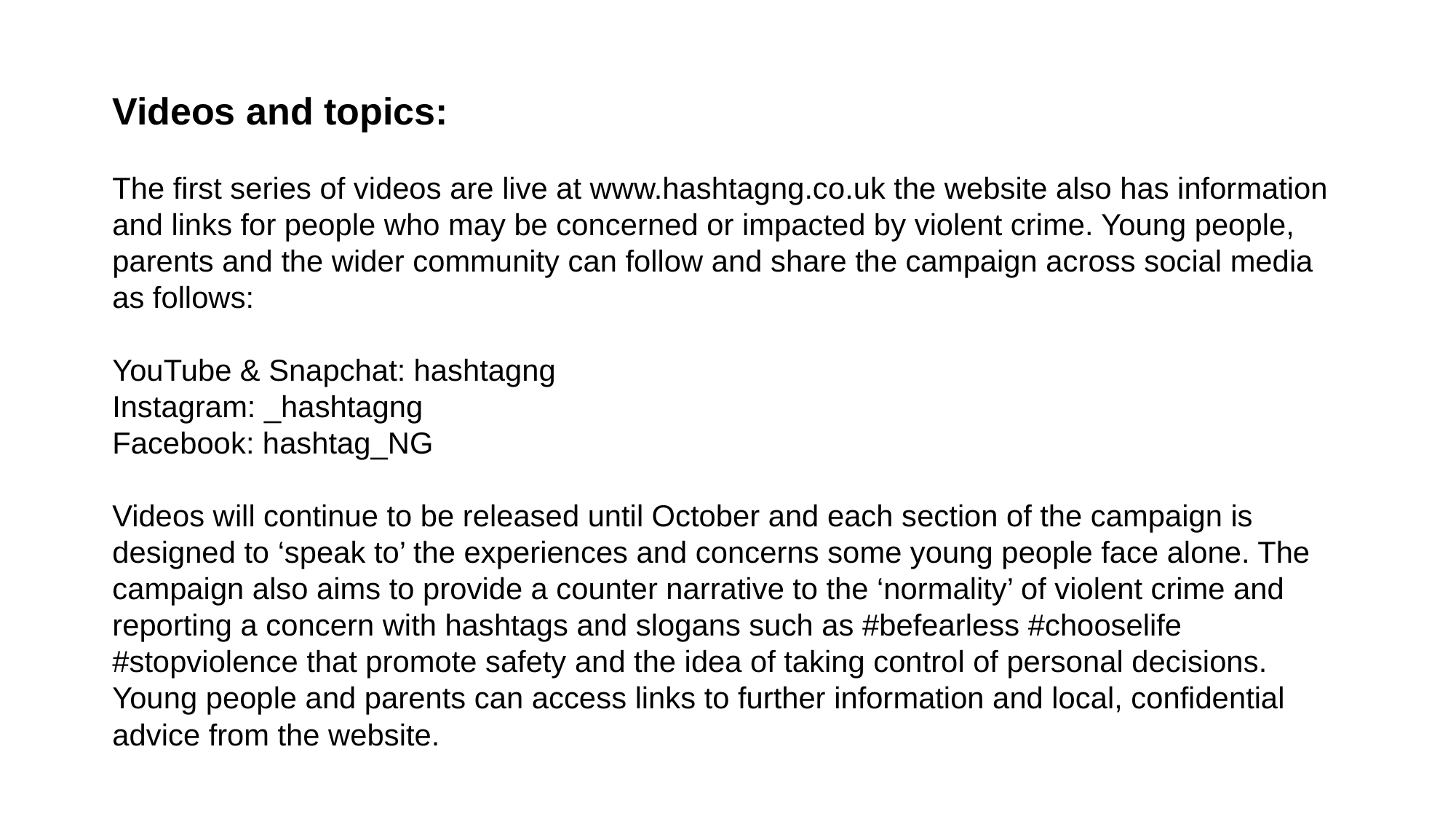

Videos and topics:

The first series of videos are live at www.hashtagng.co.uk the website also has information and links for people who may be concerned or impacted by violent crime. Young people, parents and the wider community can follow and share the campaign across social media as follows:

YouTube & Snapchat: hashtagng
Instagram: _hashtagng
Facebook: hashtag_NG

Videos will continue to be released until October and each section of the campaign is designed to ‘speak to’ the experiences and concerns some young people face alone. The campaign also aims to provide a counter narrative to the ‘normality’ of violent crime and reporting a concern with hashtags and slogans such as #befearless #chooselife #stopviolence that promote safety and the idea of taking control of personal decisions. Young people and parents can access links to further information and local, confidential advice from the website.